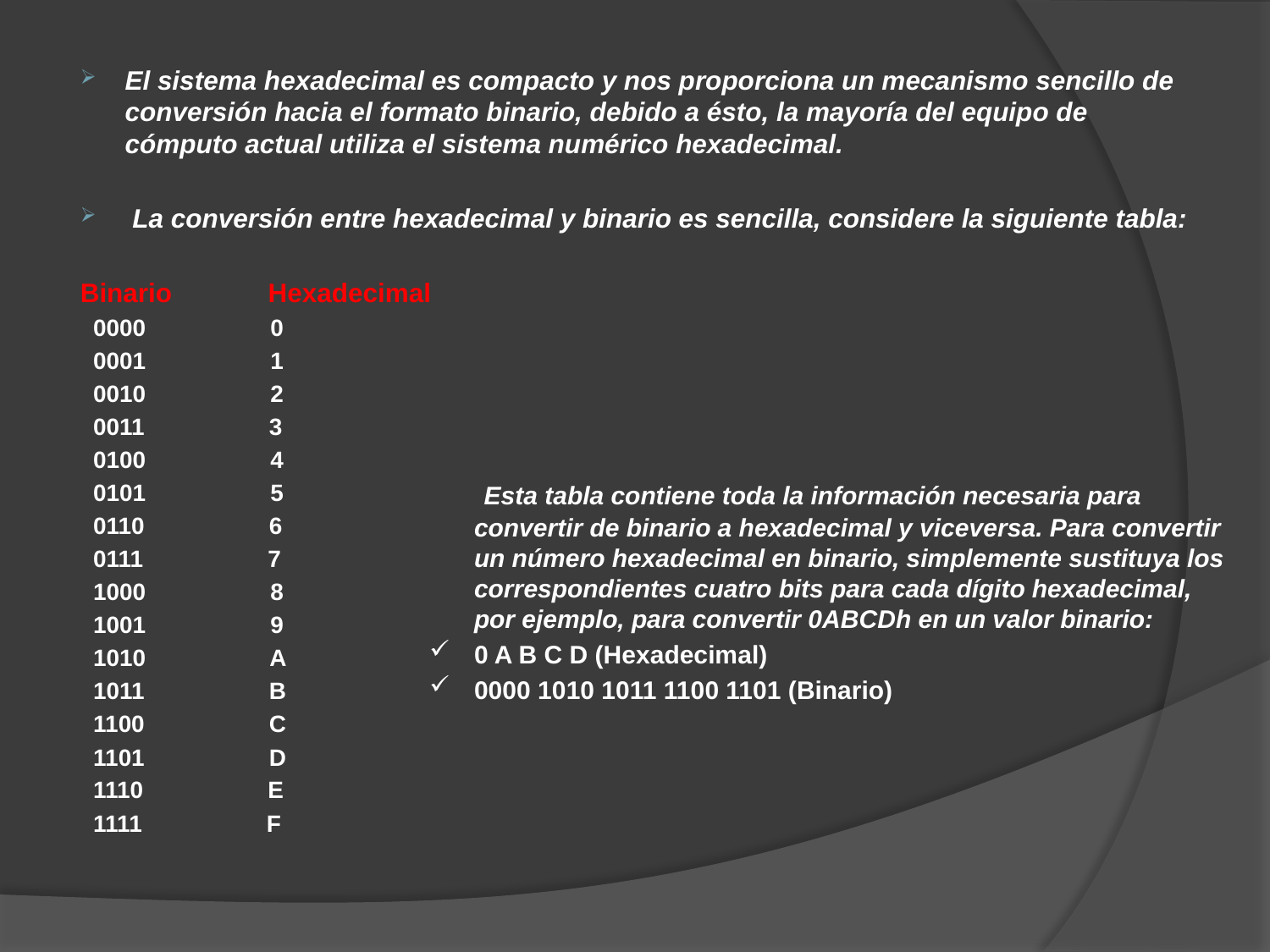

El sistema hexadecimal es compacto y nos proporciona un mecanismo sencillo de conversión hacia el formato binario, debido a ésto, la mayoría del equipo de cómputo actual utiliza el sistema numérico hexadecimal.

 La conversión entre hexadecimal y binario es sencilla, considere la siguiente tabla:

Binario             Hexadecimal
  0000                   0
  0001                   1
  0010                   2
  0011                   3
  0100                   4
  0101                   5
  0110                   6
  0111                   7
  1000                   8
  1001                   9
  1010                   A
  1011                   B
  1100                   C
  1101                   D
  1110                   E
  1111                   F

      Esta tabla contiene toda la información necesaria para convertir de binario a hexadecimal y viceversa. Para convertir un número hexadecimal en binario, simplemente sustituya los correspondientes cuatro bits para cada dígito hexadecimal, por ejemplo, para convertir 0ABCDh en un valor binario:
0 A B C D (Hexadecimal)
0000 1010 1011 1100 1101 (Binario)